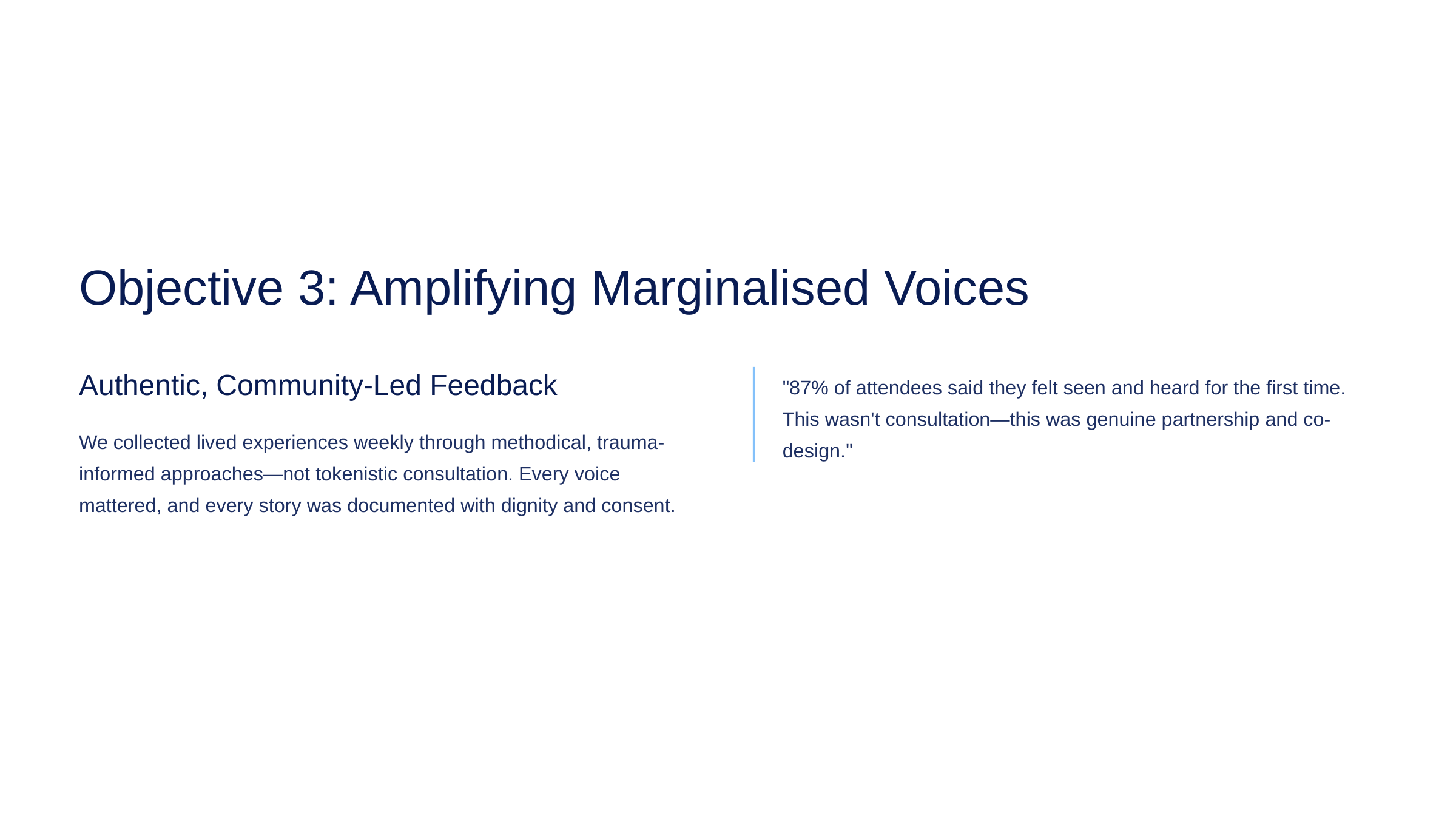

Objective 3: Amplifying Marginalised Voices
Authentic, Community-Led Feedback

"87% of attendees said they felt seen and heard for the first time. This wasn't consultation—this was genuine partnership and co-design."
We collected lived experiences weekly through methodical, trauma-informed approaches—not tokenistic consultation. Every voice mattered, and every story was documented with dignity and consent.